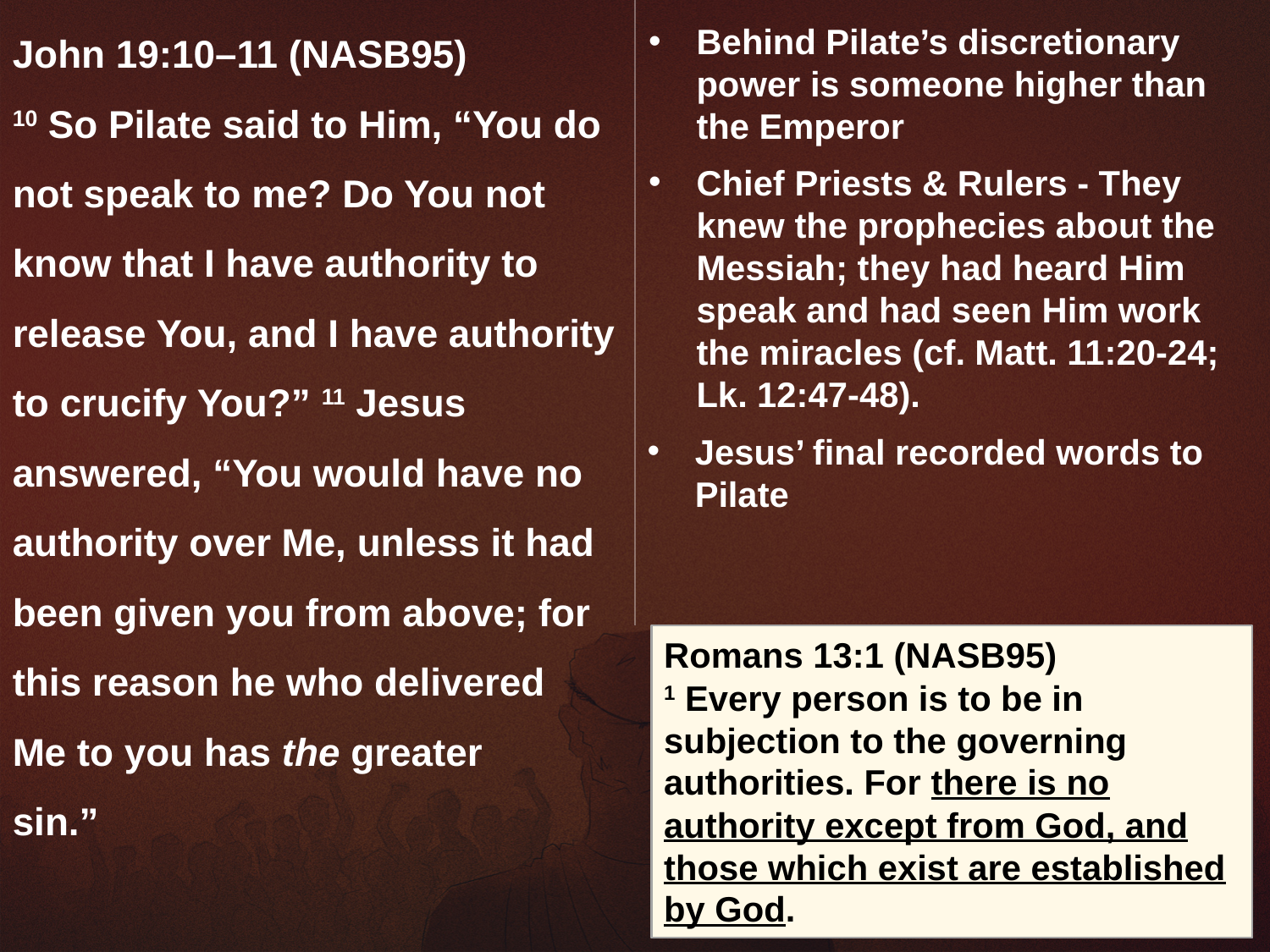

John 19:10–11 (NASB95)
10 So Pilate said to Him, “You do not speak to me? Do You not know that I have authority to release You, and I have authority to crucify You?” 11 Jesus answered, “You would have no authority over Me, unless it had been given you from above; for this reason he who delivered
Me to you has the greater
sin.”
Behind Pilate’s discretionary power is someone higher than the Emperor
Chief Priests & Rulers - They knew the prophecies about the Messiah; they had heard Him speak and had seen Him work the miracles (cf. Matt. 11:20-24; Lk. 12:47-48).
Jesus’ final recorded words to Pilate
Romans 13:1 (NASB95)
1 Every person is to be in subjection to the governing authorities. For there is no authority except from God, and those which exist are established by God.
John 3:27 (NASB95)
27 John answered and said, “A man can receive nothing unless it has been given him from heaven